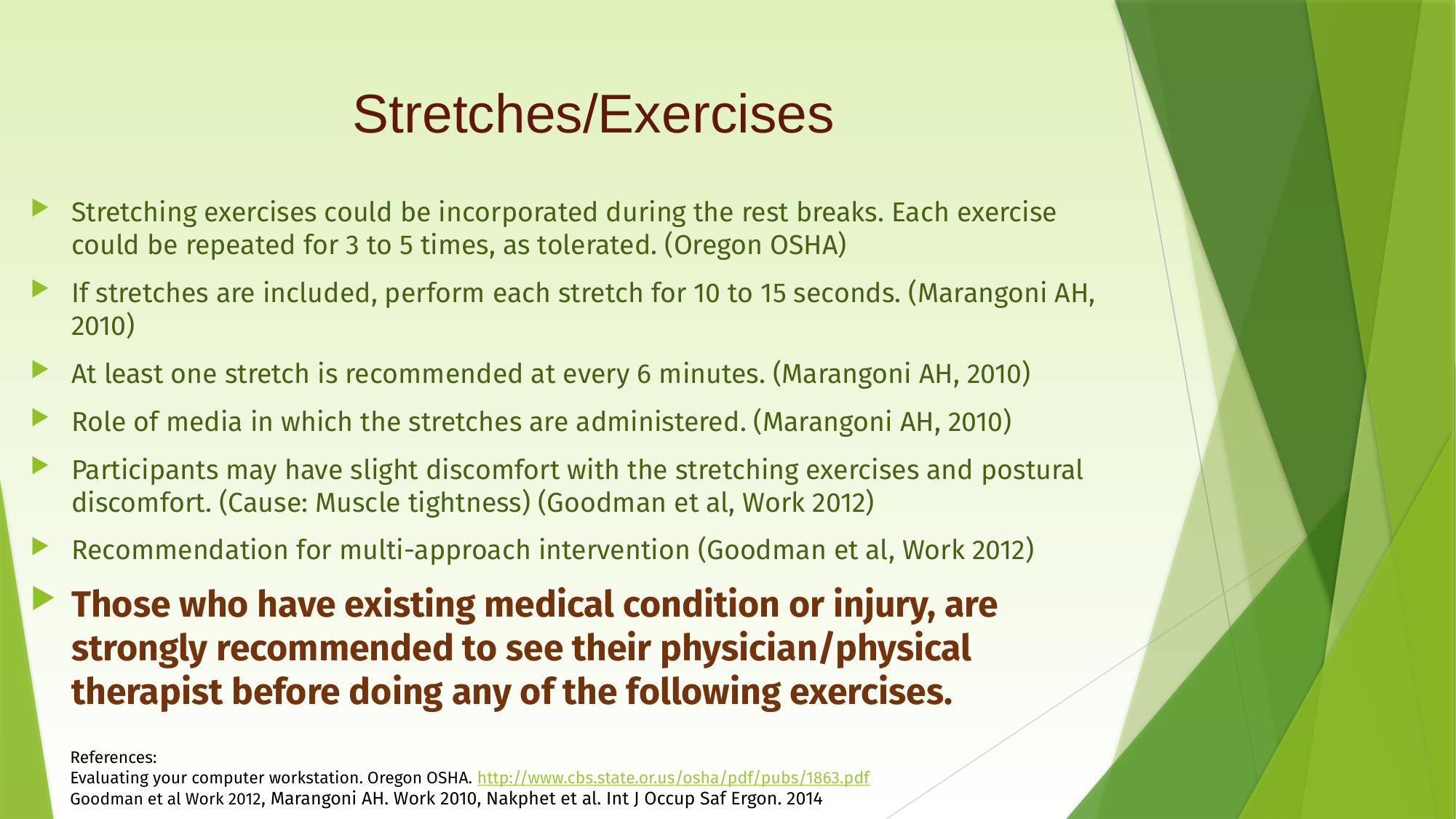

# Stretches/Exercises
Stretching exercises could be incorporated during the rest breaks. Each exercise could be repeated for 3 to 5 times, as tolerated. (Oregon OSHA)
If stretches are included, perform each stretch for 10 to 15 seconds. (Marangoni AH, 2010)
At least one stretch is recommended at every 6 minutes. (Marangoni AH, 2010)
Role of media in which the stretches are administered. (Marangoni AH, 2010)
Participants may have slight discomfort with the stretching exercises and postural discomfort. (Cause: Muscle tightness) (Goodman et al, Work 2012)
Recommendation for multi-approach intervention (Goodman et al, Work 2012)
Those who have existing medical condition or injury, are strongly recommended to see their physician/physical therapist before doing any of the following exercises.

References:
Evaluating your computer workstation. Oregon OSHA. http://www.cbs.state.or.us/osha/pdf/pubs/1863.pdf
Goodman et al Work 2012, Marangoni AH. Work 2010, Nakphet et al. Int J Occup Saf Ergon. 2014